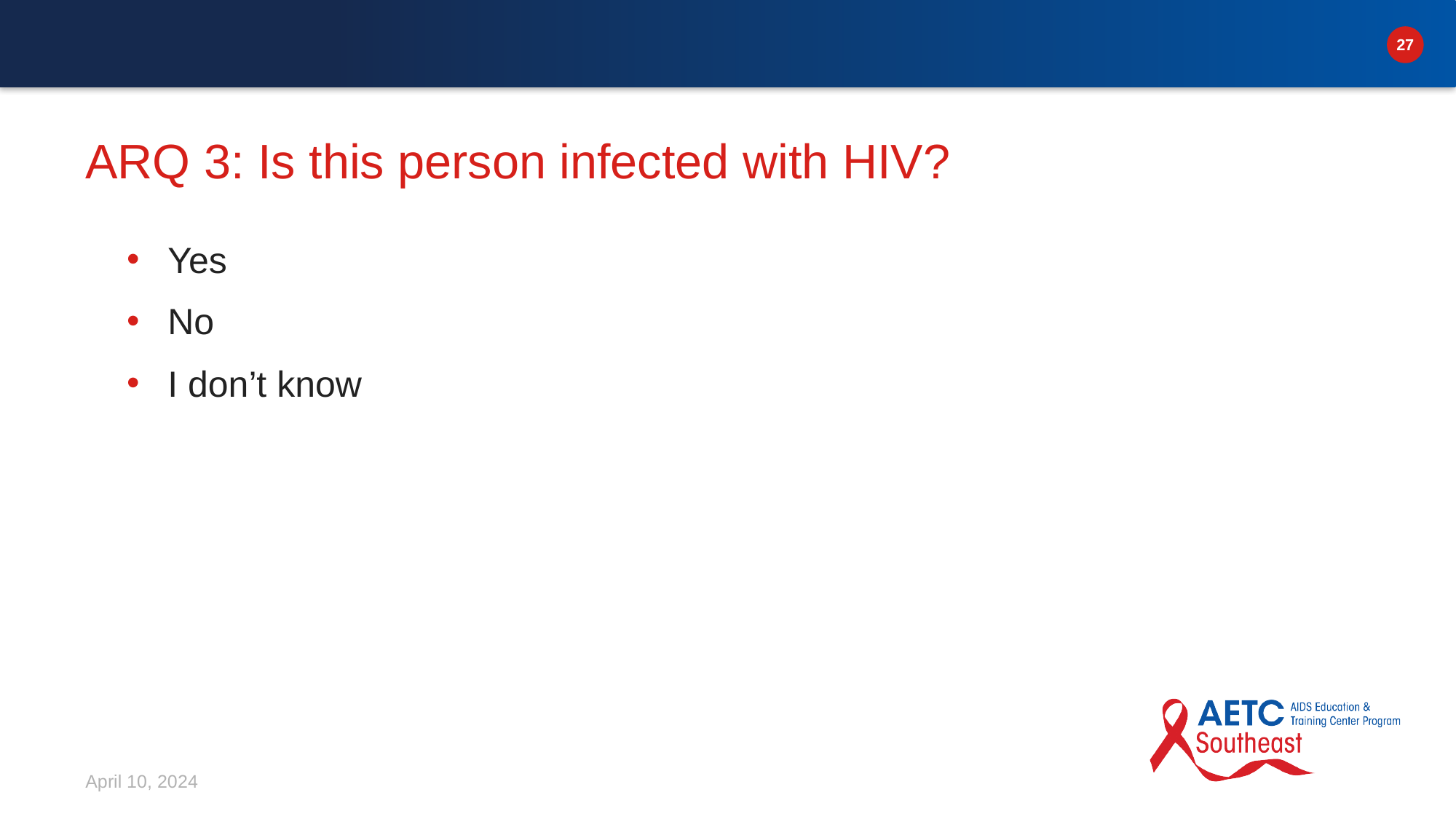

# ARQ 3: Is this person infected with HIV?
Yes
No
I don’t know
April 10, 2024